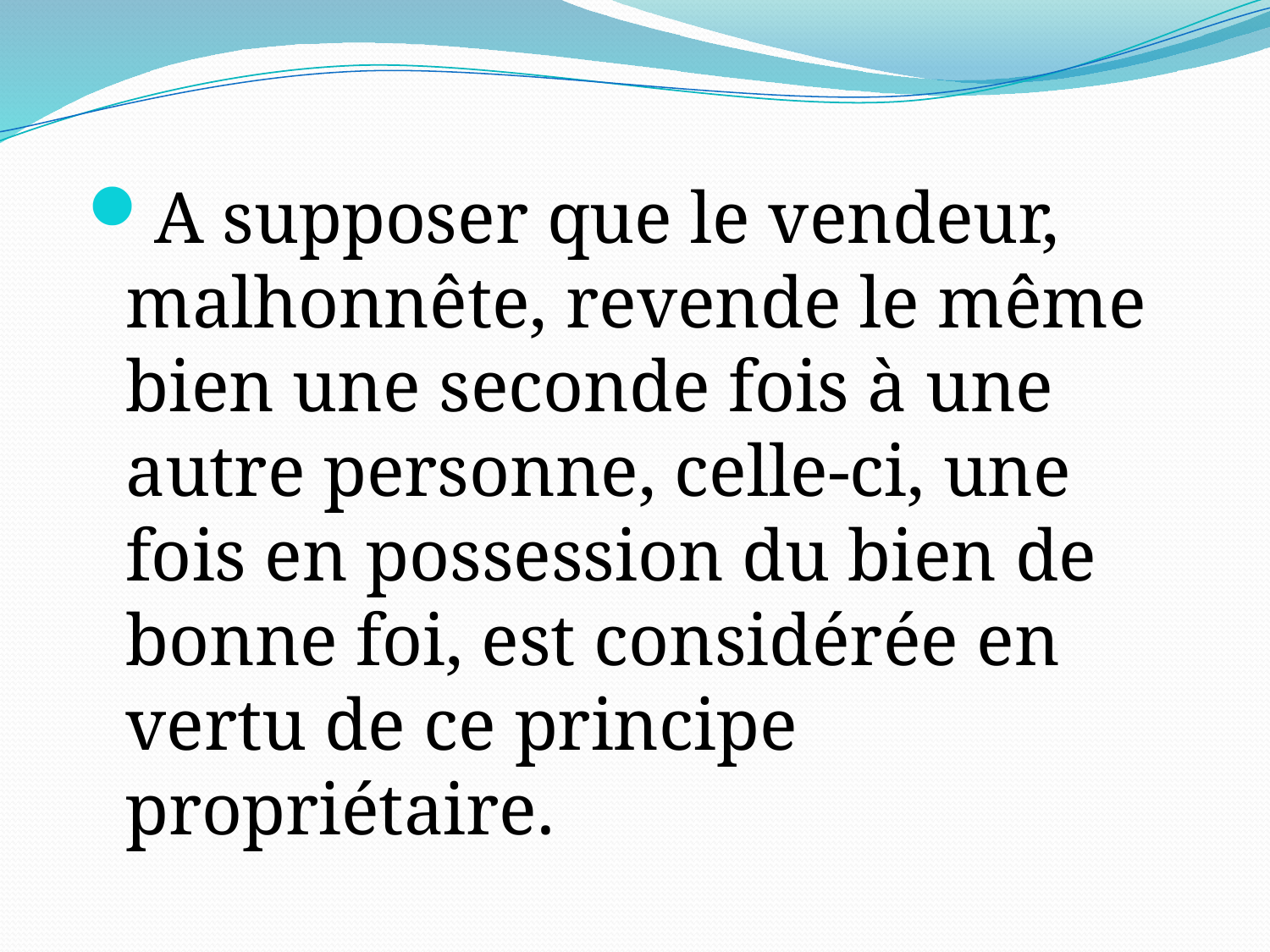

A supposer que le vendeur, malhonnête, revende le même bien une seconde fois à une autre personne, celle-ci, une fois en possession du bien de bonne foi, est considérée en vertu de ce principe propriétaire.